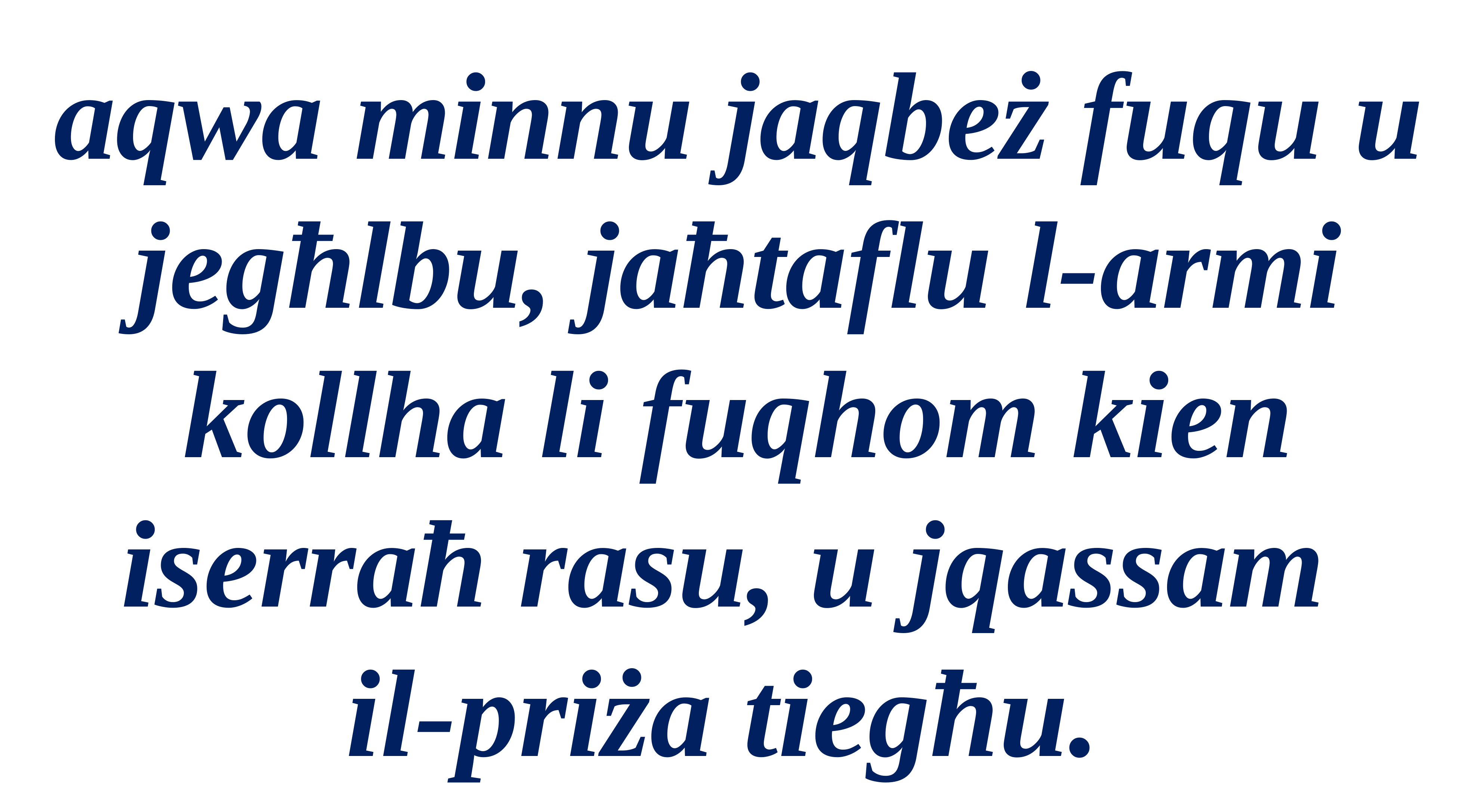

aqwa minnu jaqbeż fuqu u jegħlbu, jaħtaflu l-armi kollha li fuqhom kien iserraħ rasu, u jqassam
il-priża tiegħu.